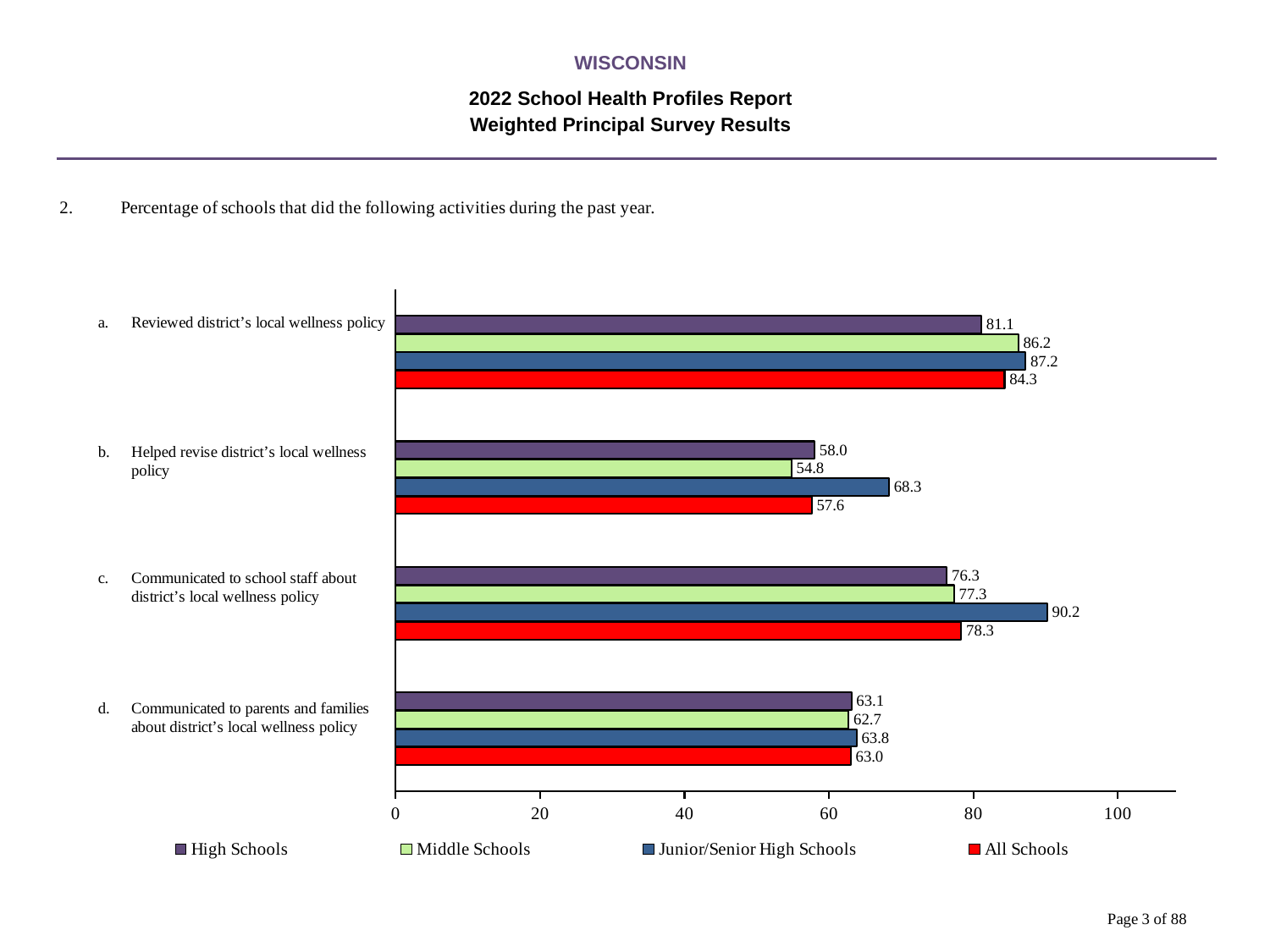

WISCONSIN
2022 School Health Profiles Report
Weighted Principal Survey Results

### Chart

| Category | All Schools | Junior/Senior High Schools | Middle Schools | High Schools |
|---|---|---|---|---|
| Communicated to parents and families about district’s local wellness policy | 63.0 | 63.8 | 62.7 | 63.1 |
| Communicated to school staff about district’s local wellness policy | 78.3 | 90.2 | 77.3 | 76.3 |
| Helped revise district’s local wellness policy | 57.6 | 68.3 | 54.8 | 58.0 |
| Reviewed district’s local wellness policy | 84.3 | 87.2 | 86.2 | 81.1 |